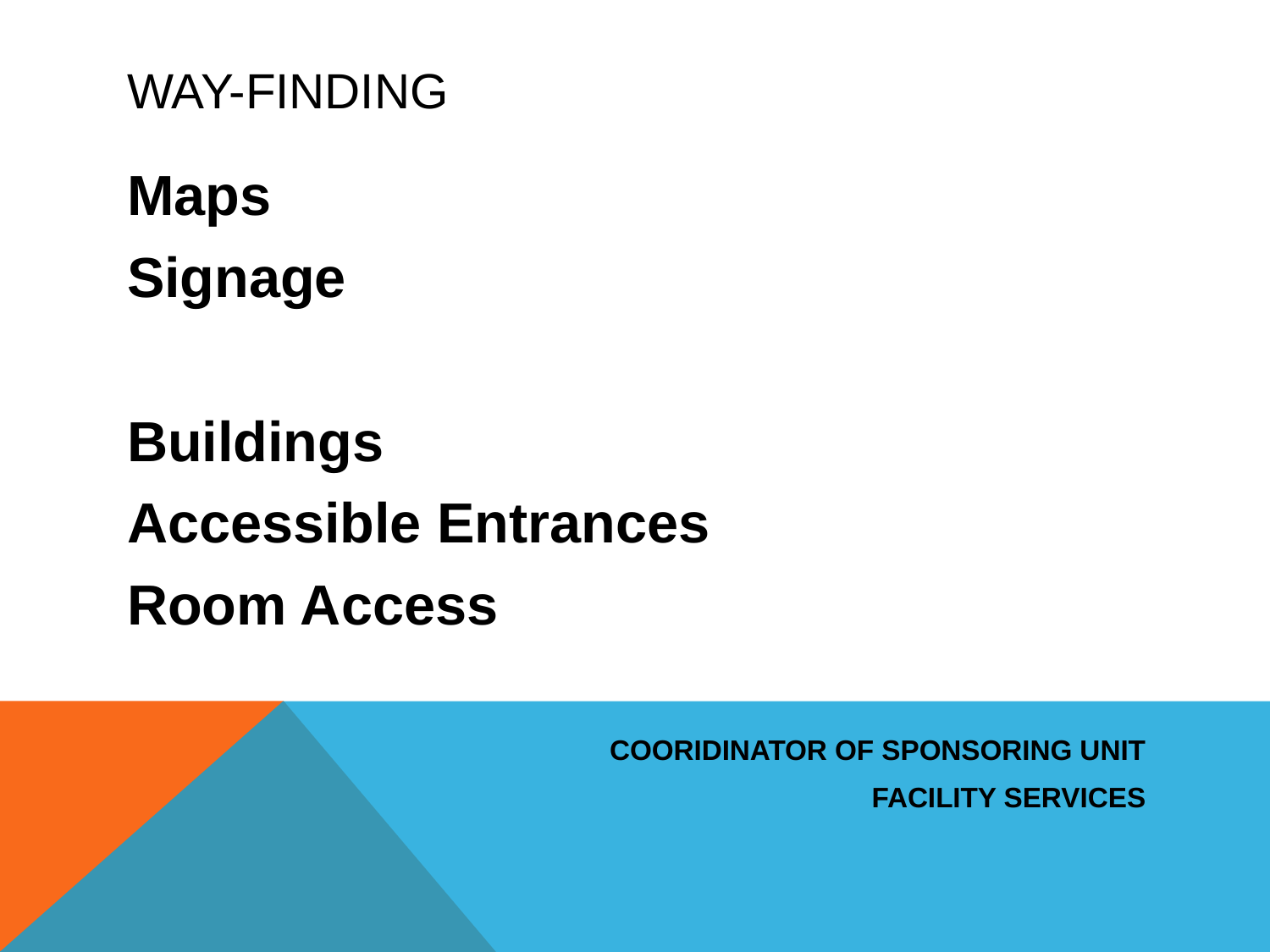

# Way-finding
Maps
Signage

Buildings
Accessible Entrances
Room Access

COORIDINATOR OF SPONSORING UNIT
FACILITY SERVICES